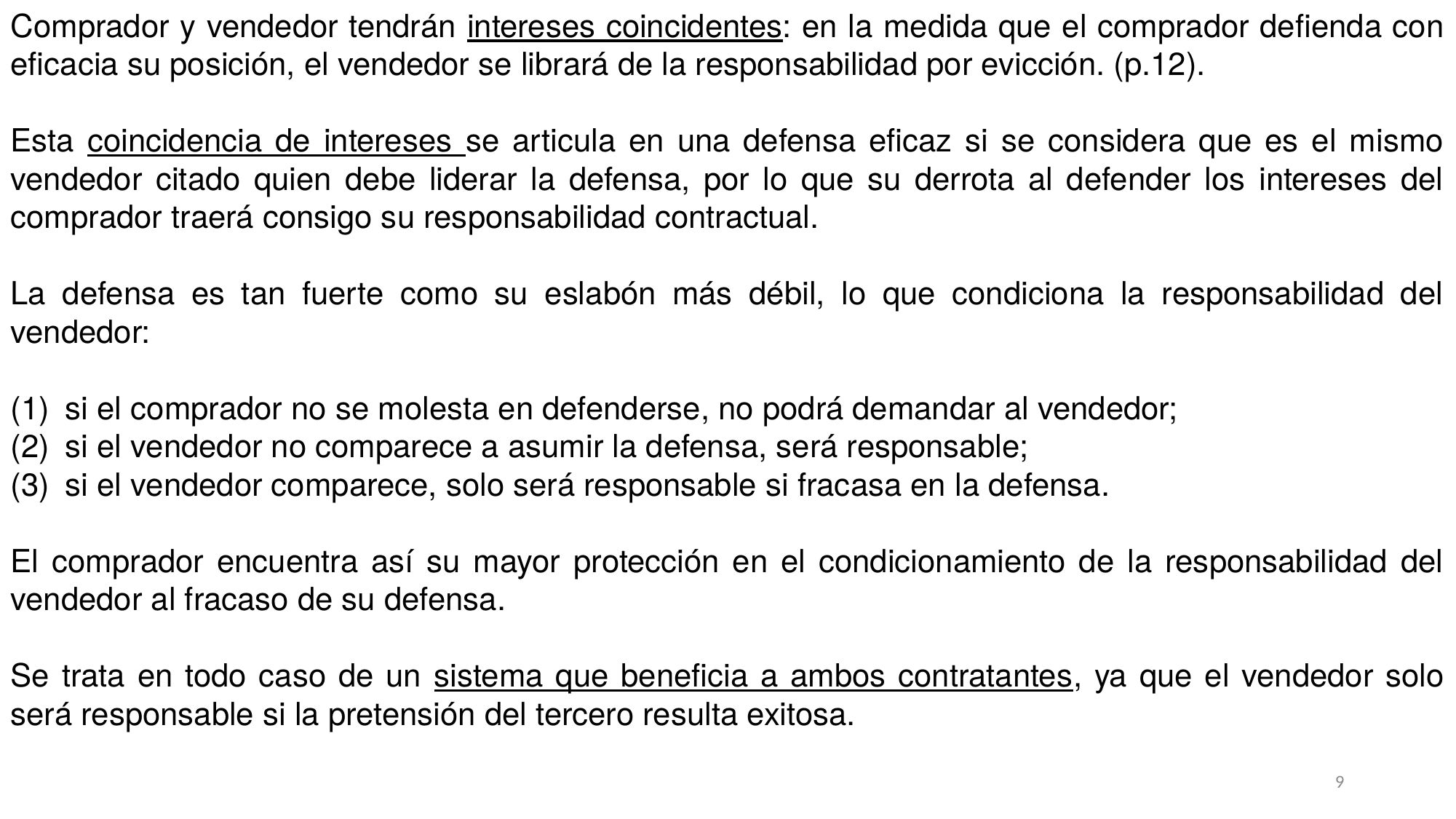

Comprador y vendedor tendrán intereses coincidentes: en la medida que el comprador defienda con eficacia su posición, el vendedor se librará de la responsabilidad por evicción. (p.12).

Esta coincidencia de intereses se articula en una defensa eficaz si se considera que es el mismo vendedor citado quien debe liderar la defensa, por lo que su derrota al defender los intereses del comprador traerá consigo su responsabilidad contractual.

La defensa es tan fuerte como su eslabón más débil, lo que condiciona la responsabilidad del vendedor:

si el comprador no se molesta en defenderse, no podrá demandar al vendedor;
si el vendedor no comparece a asumir la defensa, será responsable;
si el vendedor comparece, solo será responsable si fracasa en la defensa.

El comprador encuentra así su mayor protección en el condicionamiento de la responsabilidad del vendedor al fracaso de su defensa.

Se trata en todo caso de un sistema que beneficia a ambos contratantes, ya que el vendedor solo será responsable si la pretensión del tercero resulta exitosa.

9